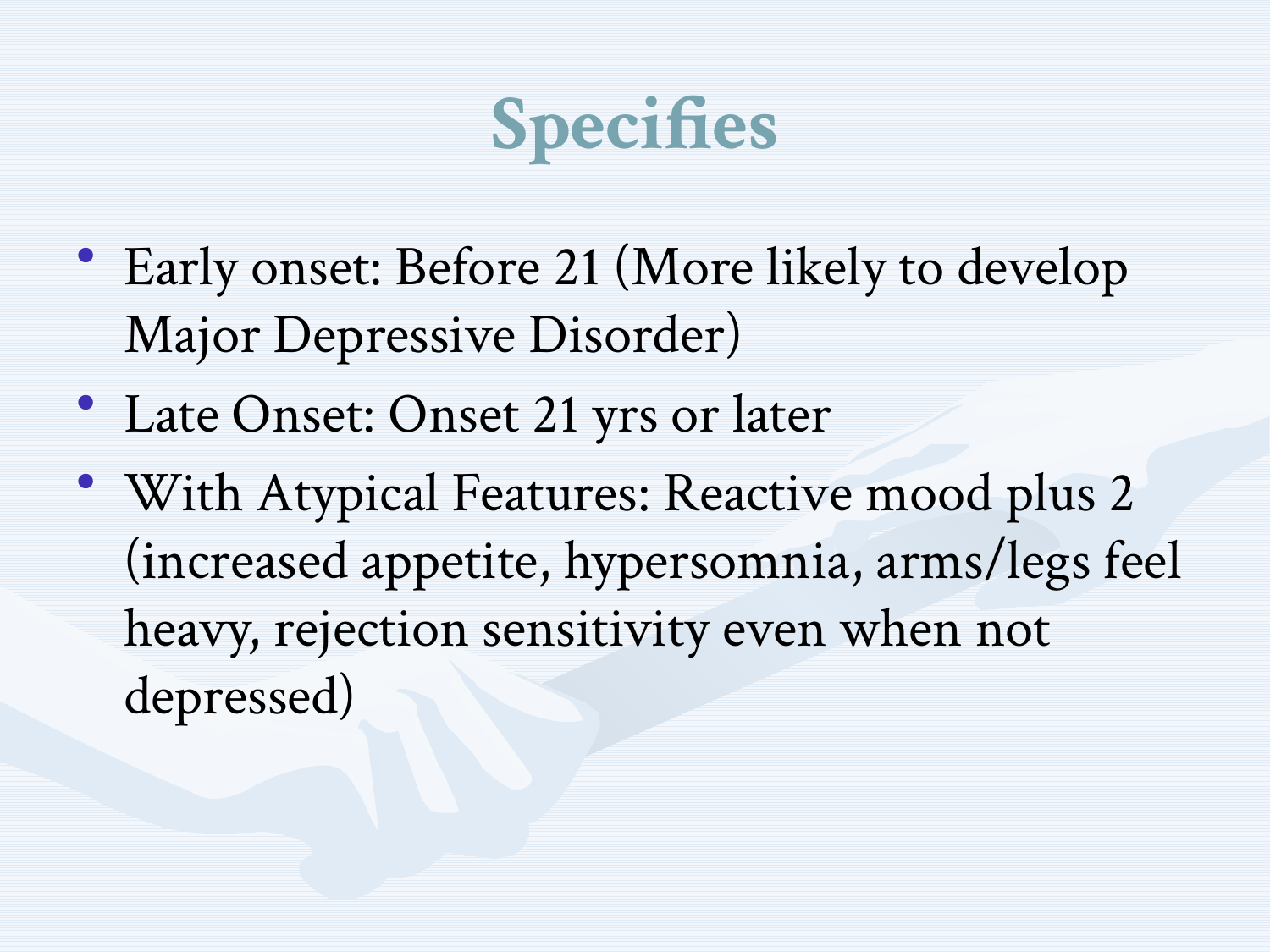

# Specifies
Early onset: Before 21 (More likely to develop Major Depressive Disorder)
Late Onset: Onset 21 yrs or later
With Atypical Features: Reactive mood plus 2 (increased appetite, hypersomnia, arms/legs feel heavy, rejection sensitivity even when not depressed)